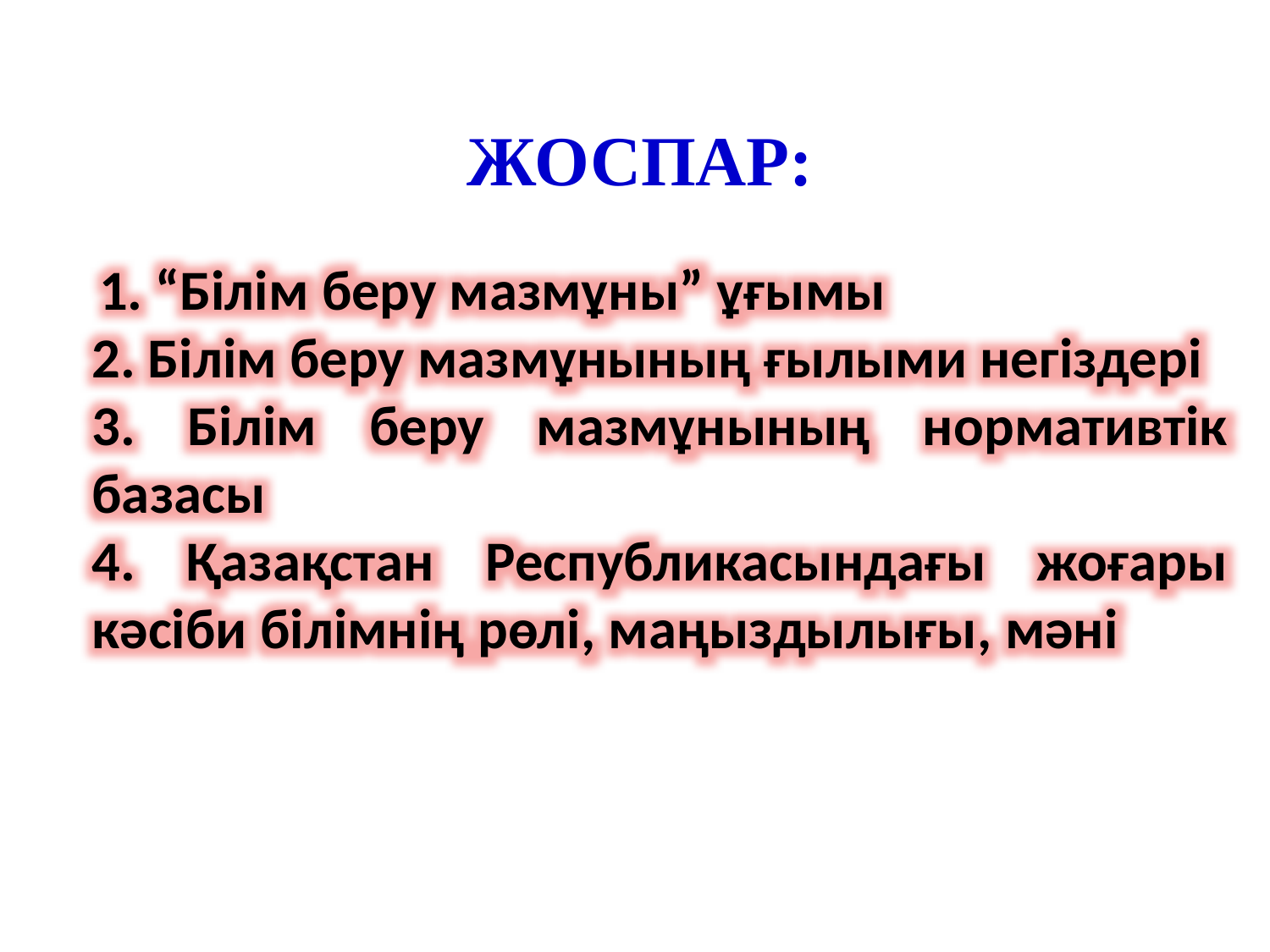

ЖОСПАР:
 1. “Білім беру мазмұны” ұғымы
2. Білім беру мазмұнының ғылыми негіздері
3. Білім беру мазмұнының нормативтік базасы
4. Қазақстан Республикасындағы жоғары кәсіби білімнің рөлі, маңыздылығы, мәні